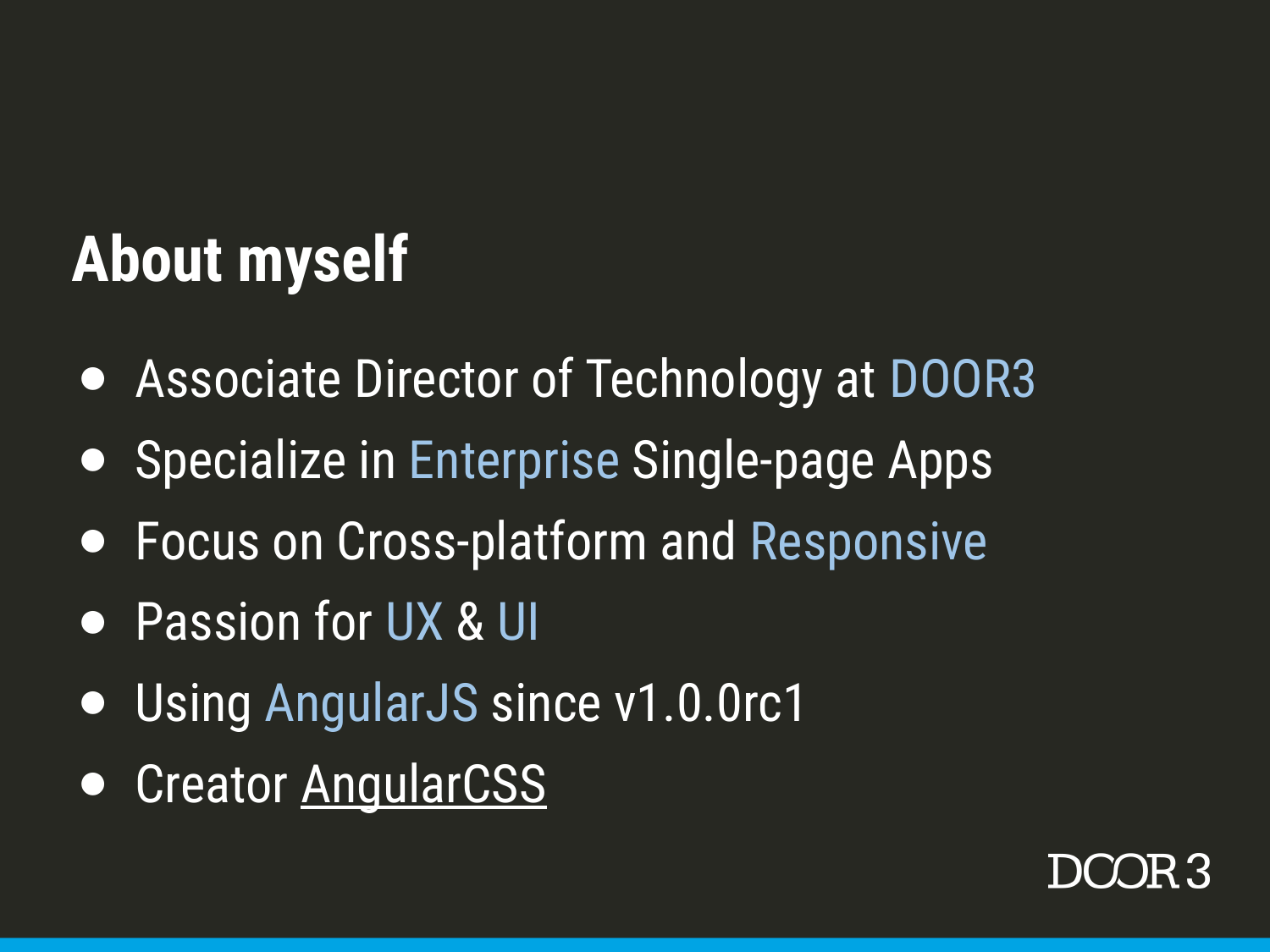

About myself
Associate Director of Technology at DOOR3
Specialize in Enterprise Single-page Apps
Focus on Cross-platform and Responsive
Passion for UX & UI
Using AngularJS since v1.0.0rc1
Creator AngularCSS